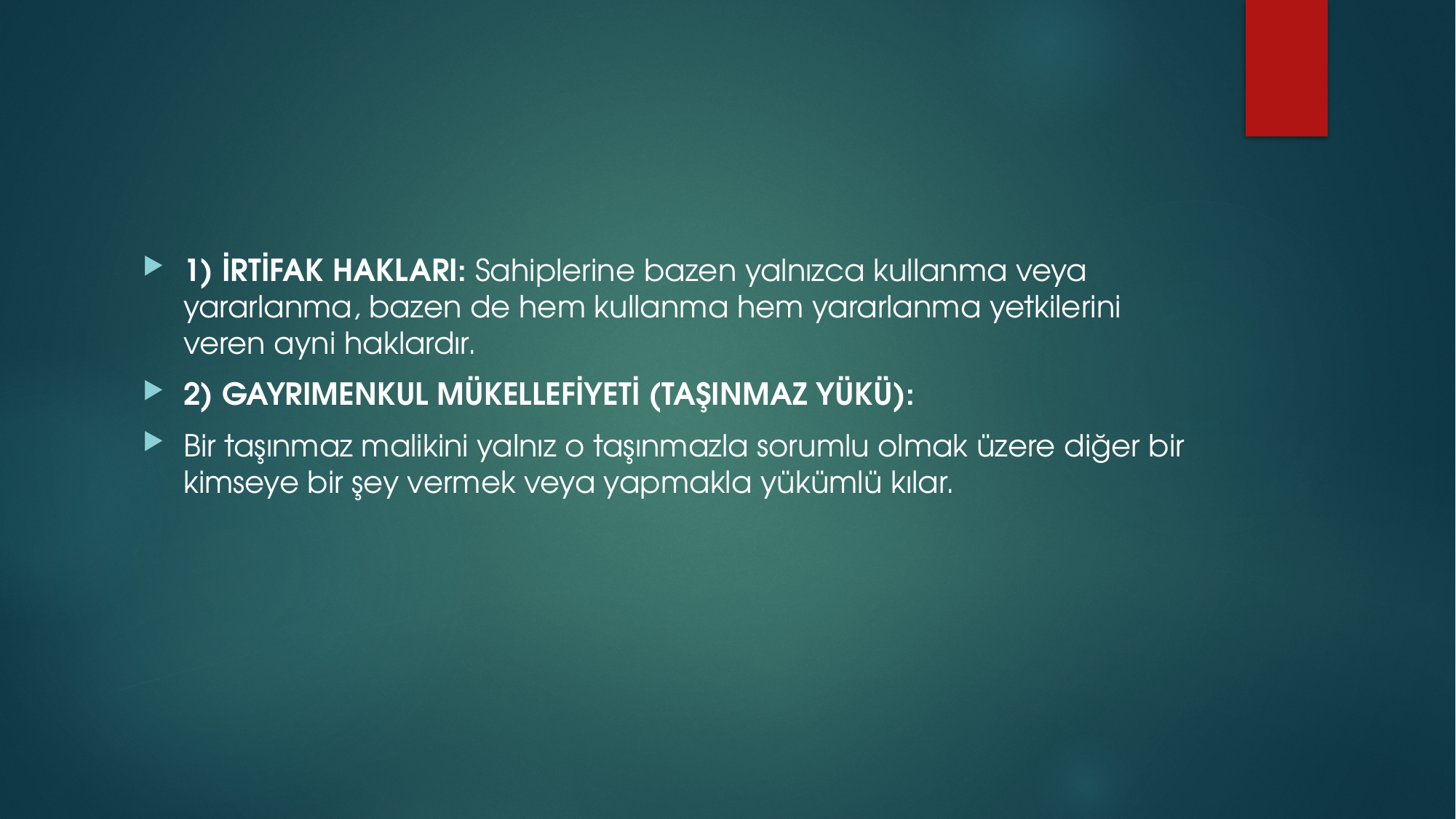

#
1) İRTİFAK HAKLARI: Sahiplerine bazen yalnızca kullanma veya yararlanma, bazen de hem kullanma hem yararlanma yetkilerini veren ayni haklardır.
2) GAYRIMENKUL MÜKELLEFİYETİ (TAŞINMAZ YÜKÜ):
Bir taşınmaz malikini yalnız o taşınmazla sorumlu olmak üzere diğer bir kimseye bir şey vermek veya yapmakla yükümlü kılar.